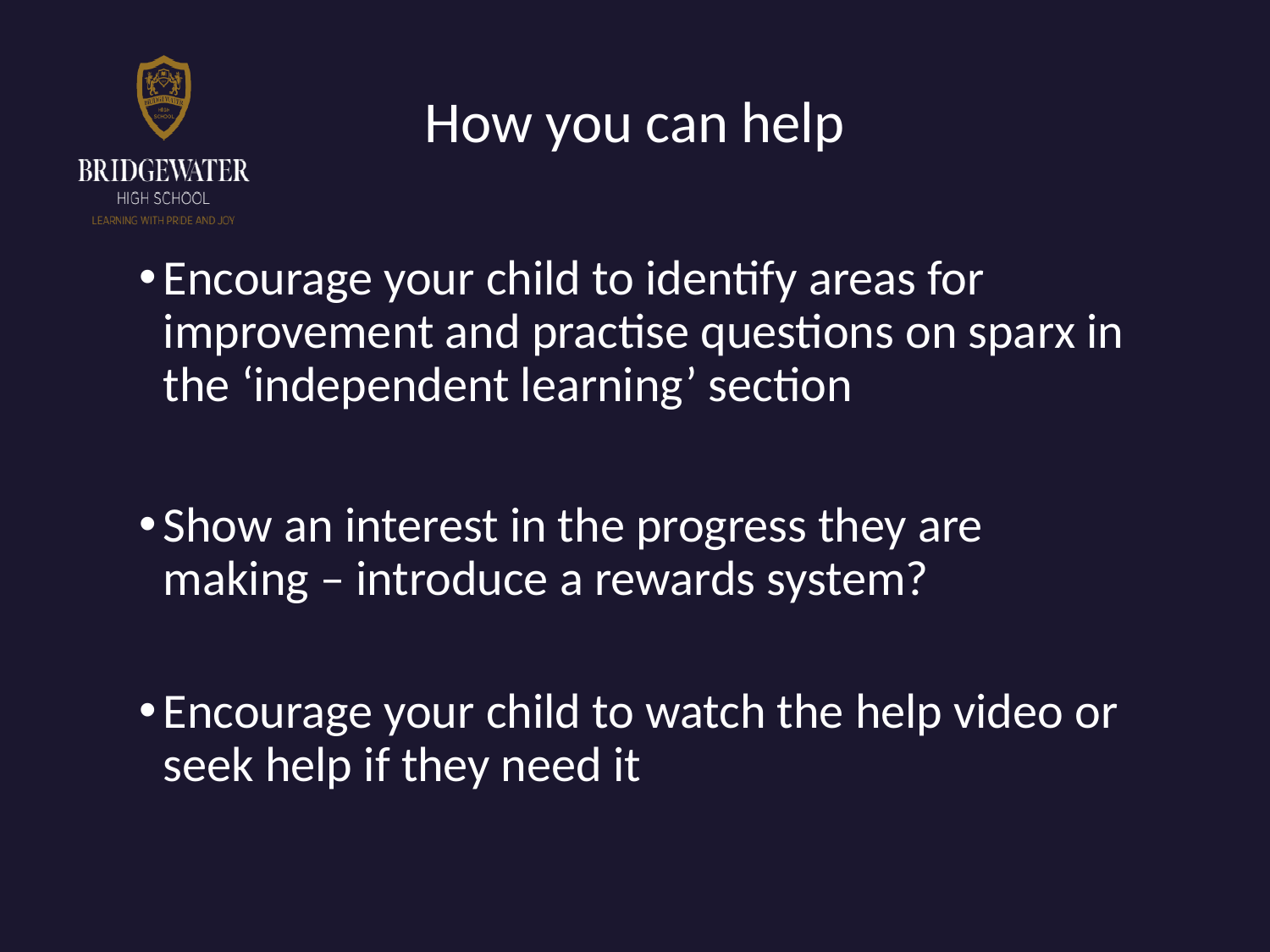

# How you can help
Encourage your child to identify areas for improvement and practise questions on sparx in the ‘independent learning’ section

Show an interest in the progress they are making – introduce a rewards system?

Encourage your child to watch the help video or seek help if they need it